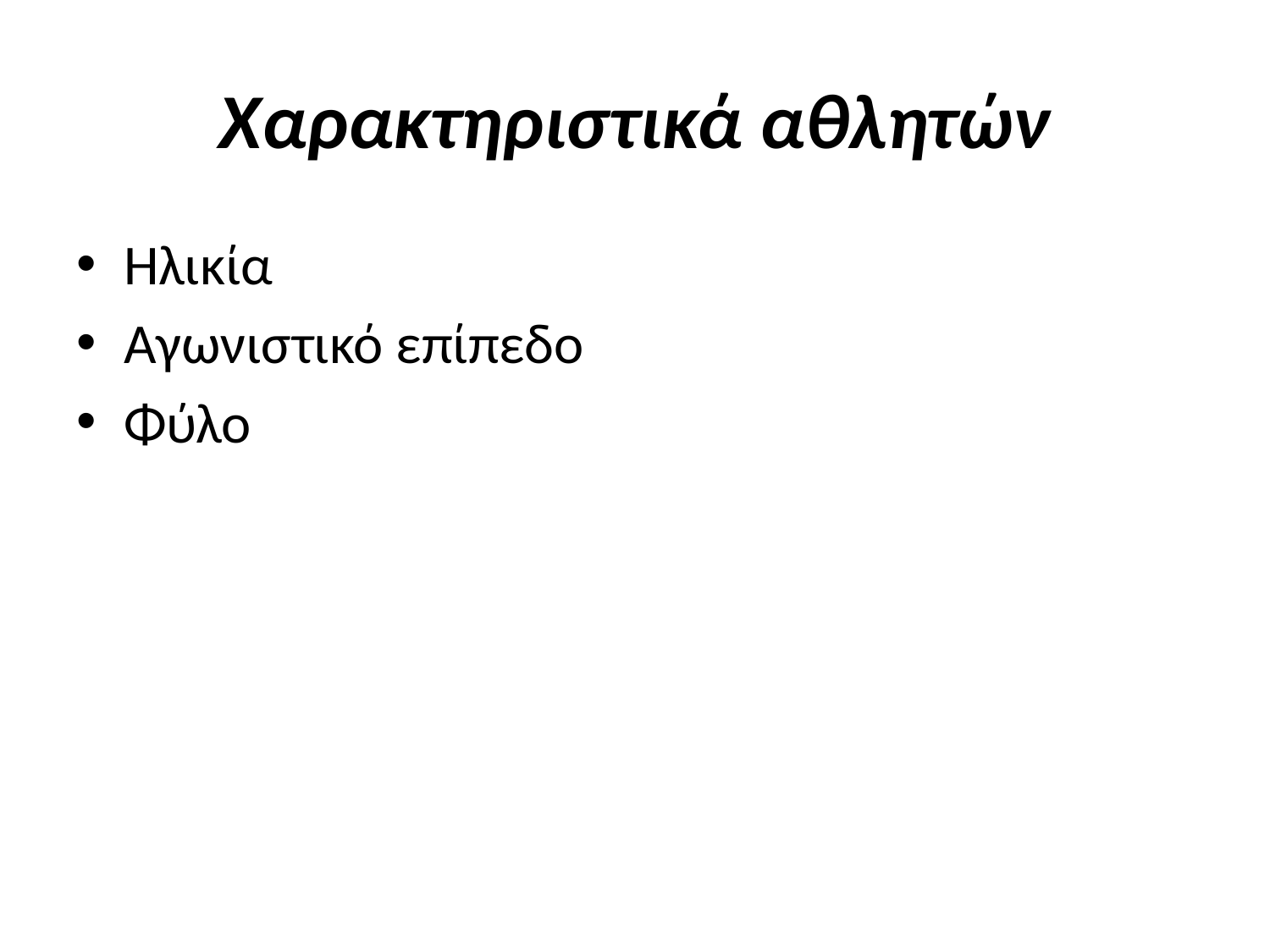

# Χαρακτηριστικά αθλητών
Ηλικία
Αγωνιστικό επίπεδο
Φύλο